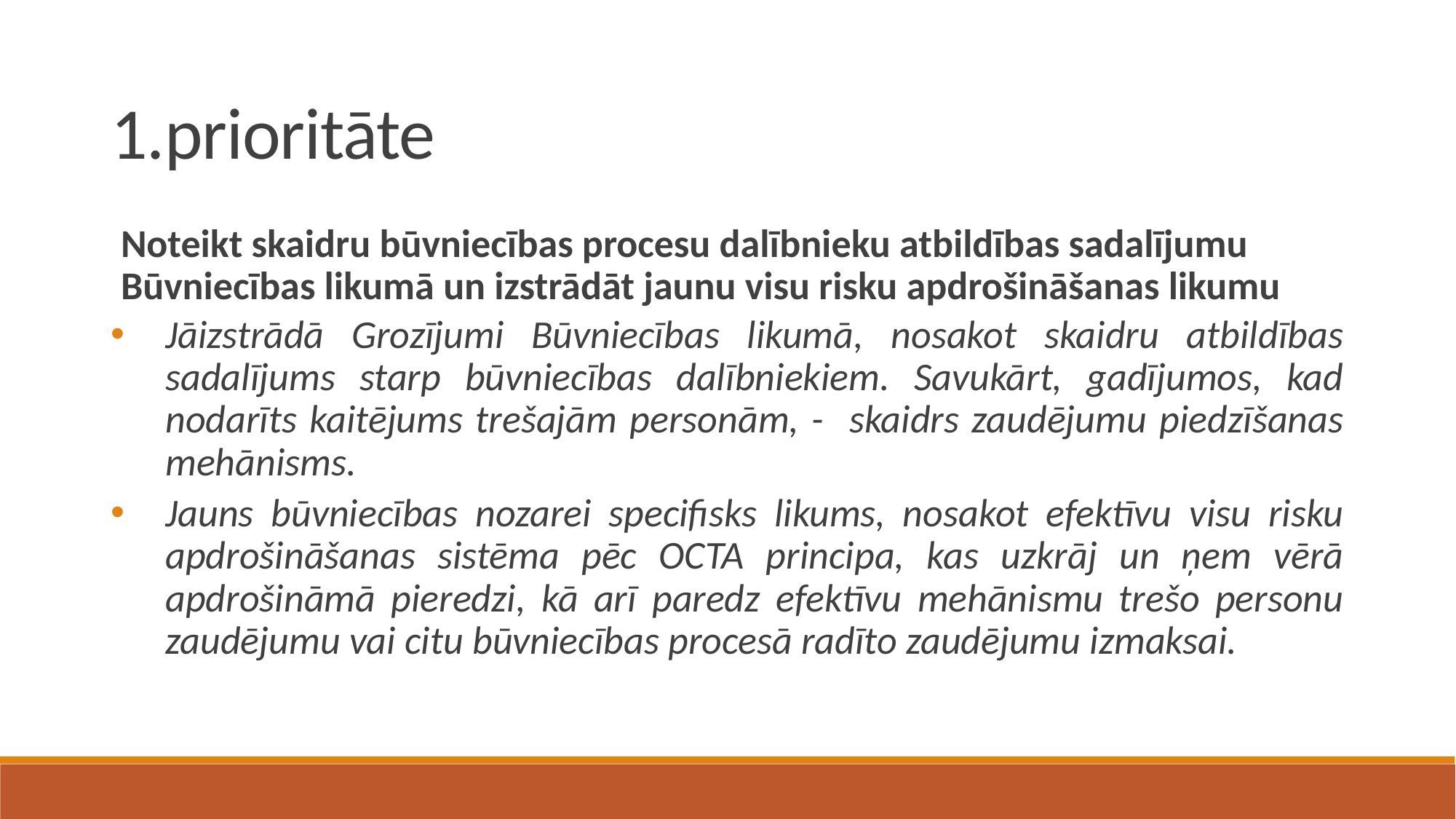

1.prioritāte
Noteikt skaidru būvniecības procesu dalībnieku atbildības sadalījumu Būvniecības likumā un izstrādāt jaunu visu risku apdrošināšanas likumu
Jāizstrādā Grozījumi Būvniecības likumā, nosakot skaidru atbildības sadalījums starp būvniecības dalībniekiem. Savukārt, gadījumos, kad nodarīts kaitējums trešajām personām, -  skaidrs zaudējumu piedzīšanas mehānisms.
Jauns būvniecības nozarei specifisks likums, nosakot efektīvu visu risku apdrošināšanas sistēma pēc OCTA principa, kas uzkrāj un ņem vērā apdrošināmā pieredzi, kā arī paredz efektīvu mehānismu trešo personu zaudējumu vai citu būvniecības procesā radīto zaudējumu izmaksai.